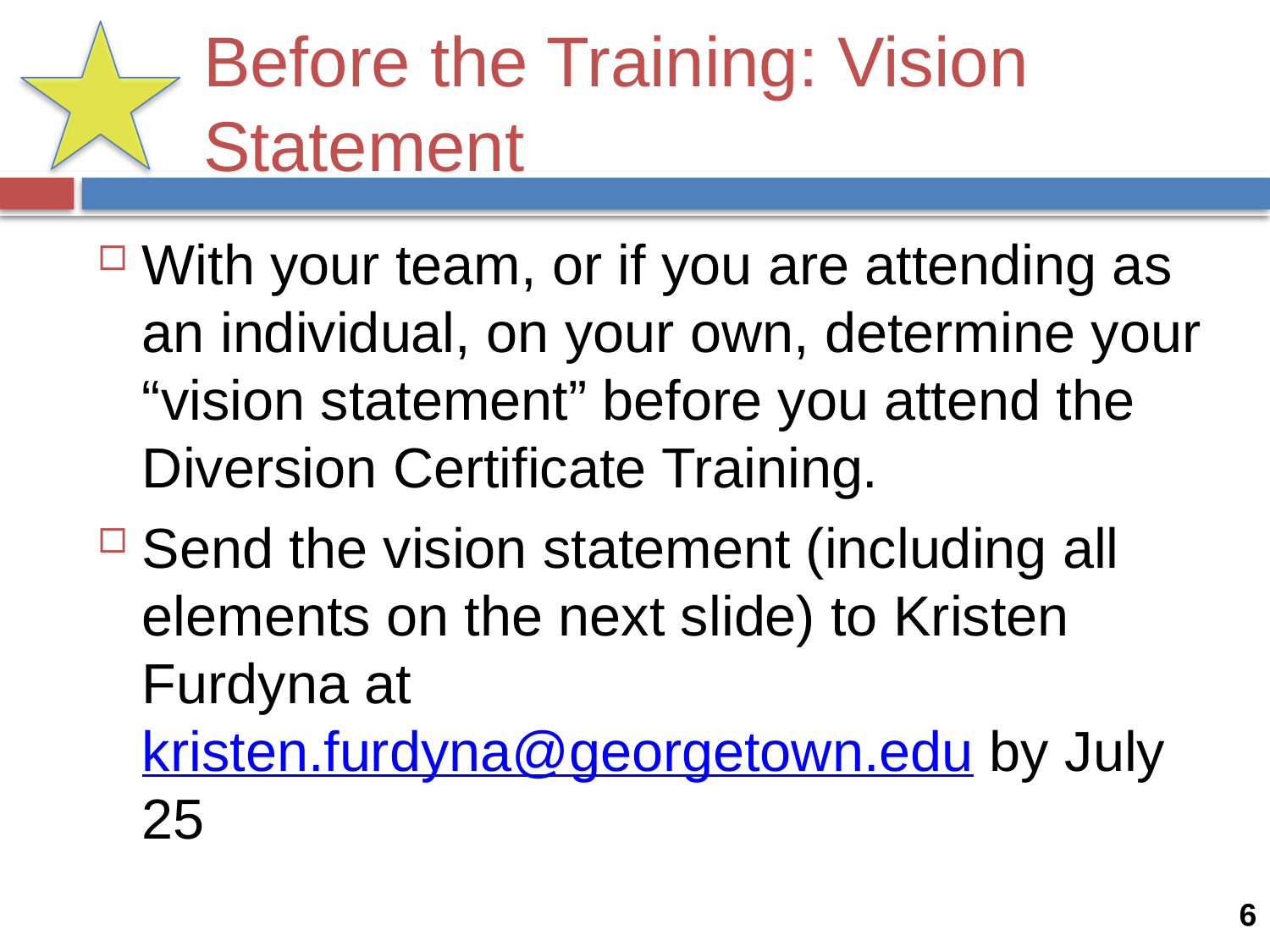

# Before the Training: Vision Statement
With your team, or if you are attending as an individual, on your own, determine your “vision statement” before you attend the Diversion Certificate Training.
Send the vision statement (including all elements on the next slide) to Kristen Furdyna at kristen.furdyna@georgetown.edu by July 25
6